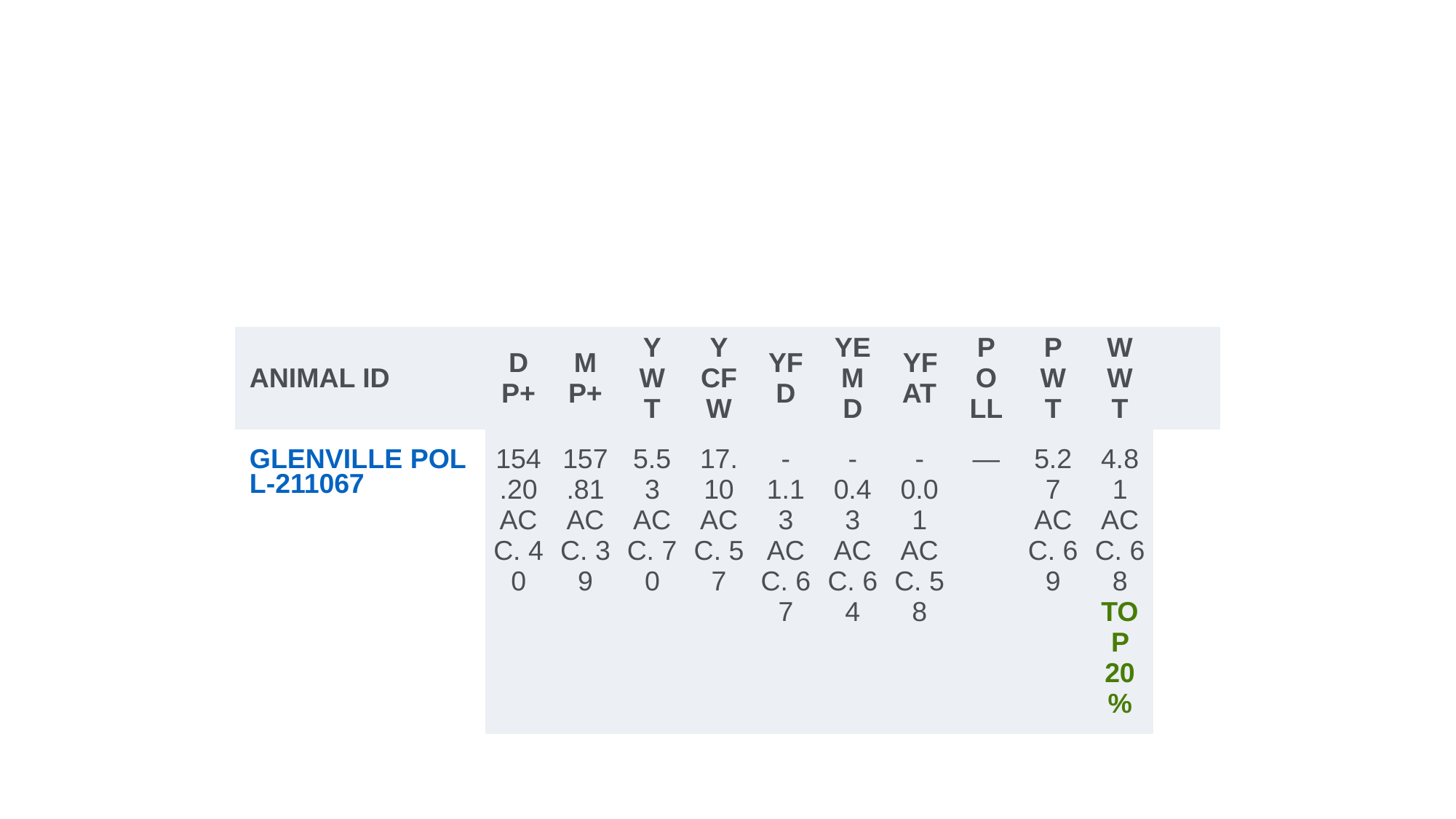

#
| ANIMAL ID | DP+ | MP+ | YWT | YCFW | YFD | YEMD | YFAT | POLL | PWT | WWT |  |
| --- | --- | --- | --- | --- | --- | --- | --- | --- | --- | --- | --- |
| GLENVILLE POLL-211067 | 154.20 ACC. 40 | 157.81 ACC. 39 | 5.53 ACC. 70 | 17.10 ACC. 57 | -1.13 ACC. 67 | -0.43 ACC. 64 | -0.01 ACC. 58 | — | 5.27 ACC. 69 | 4.81 ACC. 68 TOP 20% |  |